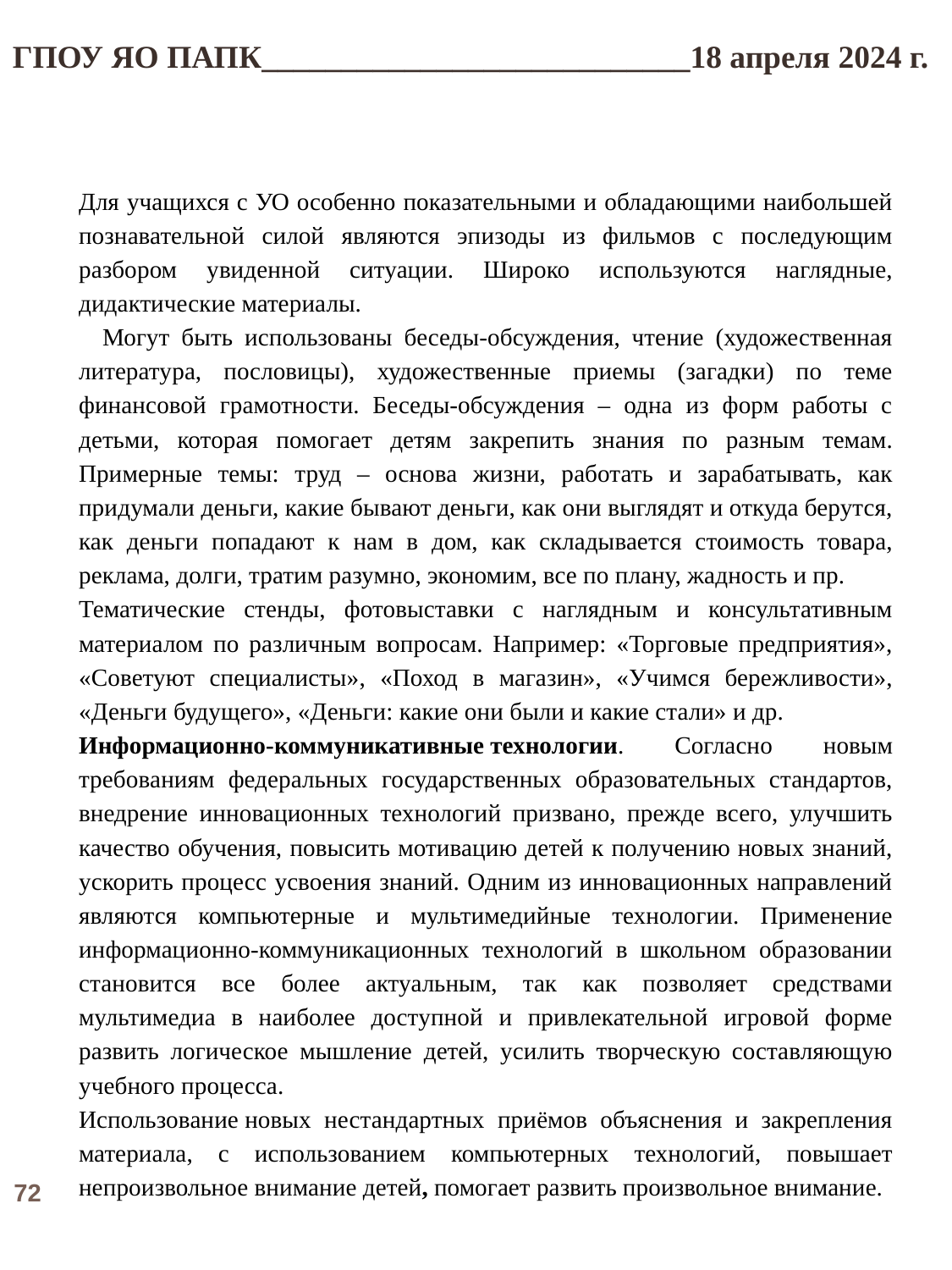

ГПОУ ЯО ПАПК___________________________18 апреля 2024 г.
Для учащихся с УО особенно показательными и обладающими наибольшей познавательной силой являются эпизоды из фильмов с последующим разбором увиденной ситуации. Широко используются наглядные, дидактические материалы.
  Могут быть использованы беседы-обсуждения, чтение (художественная литература, пословицы), художественные приемы (загадки) по теме финансовой грамотности. Беседы-обсуждения – одна из форм работы с детьми, которая помогает детям закрепить знания по разным темам. Примерные темы: труд – основа жизни, работать и зарабатывать, как придумали деньги, какие бывают деньги, как они выглядят и откуда берутся, как деньги попадают к нам в дом, как складывается стоимость товара, реклама, долги, тратим разумно, экономим, все по плану, жадность и пр.
Тематические стенды, фотовыставки с наглядным и консультативным материалом по различным вопросам. Например: «Торговые предприятия», «Советуют специалисты», «Поход в магазин», «Учимся бережливости», «Деньги будущего», «Деньги: какие они были и какие стали» и др.
Информационно-коммуникативные технологии. Согласно новым требованиям федеральных государственных образовательных стандартов, внедрение инновационных технологий призвано, прежде всего, улучшить качество обучения, повысить мотивацию детей к получению новых знаний, ускорить процесс усвоения знаний. Одним из инновационных направлений являются компьютерные и мультимедийные технологии. Применение информационно-коммуникационных технологий в школьном образовании становится все более актуальным, так как позволяет средствами мультимедиа в наиболее доступной и привлекательной игровой форме развить логическое мышление детей, усилить творческую составляющую учебного процесса.
Использование новых нестандартных приёмов объяснения и закрепления материала, с использованием компьютерных технологий, повышает непроизвольное внимание детей, помогает развить произвольное внимание.
72